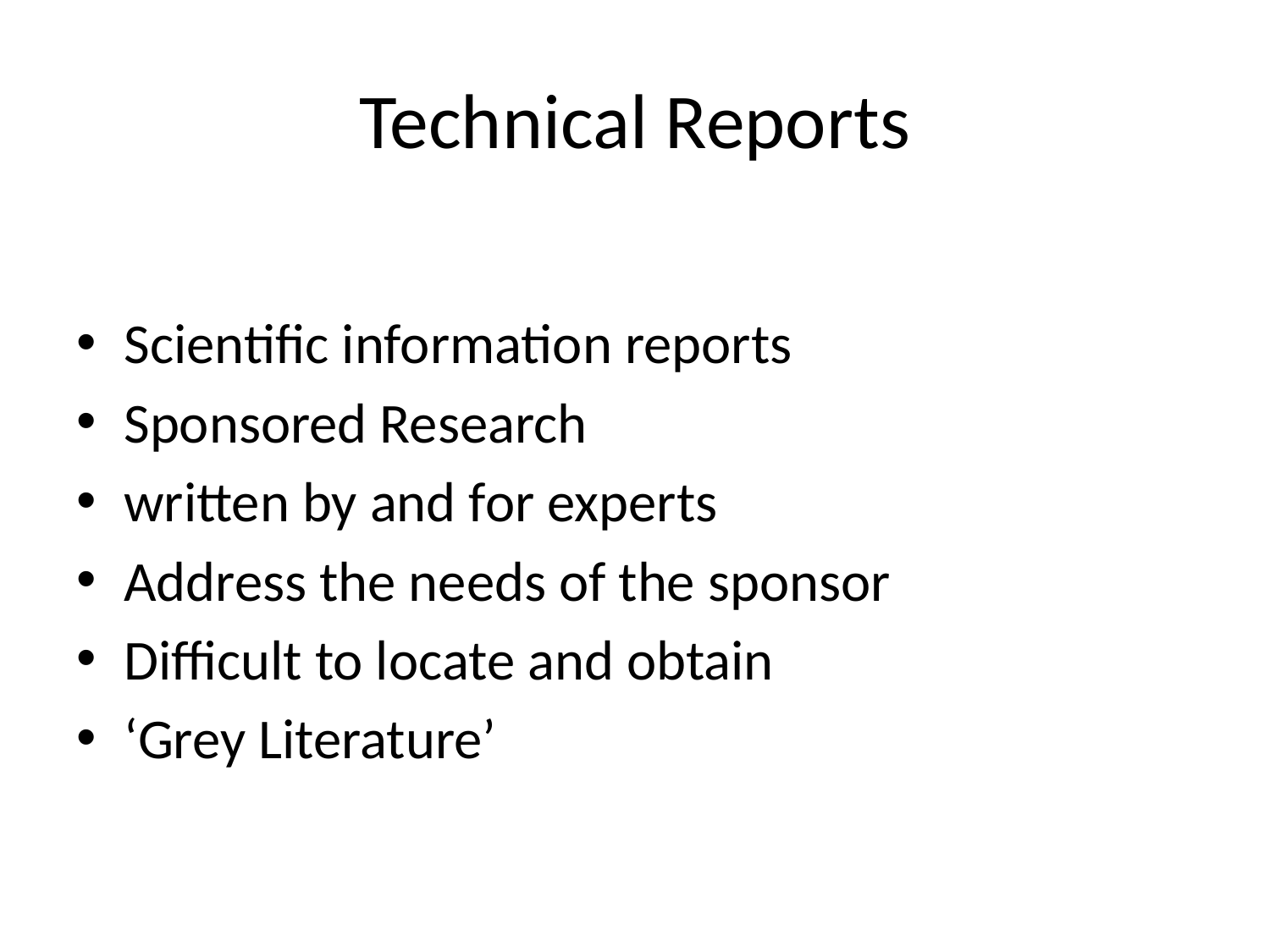

# Technical Reports

Scientific information reports
Sponsored Research
written by and for experts
Address the needs of the sponsor
Difficult to locate and obtain
‘Grey Literature’